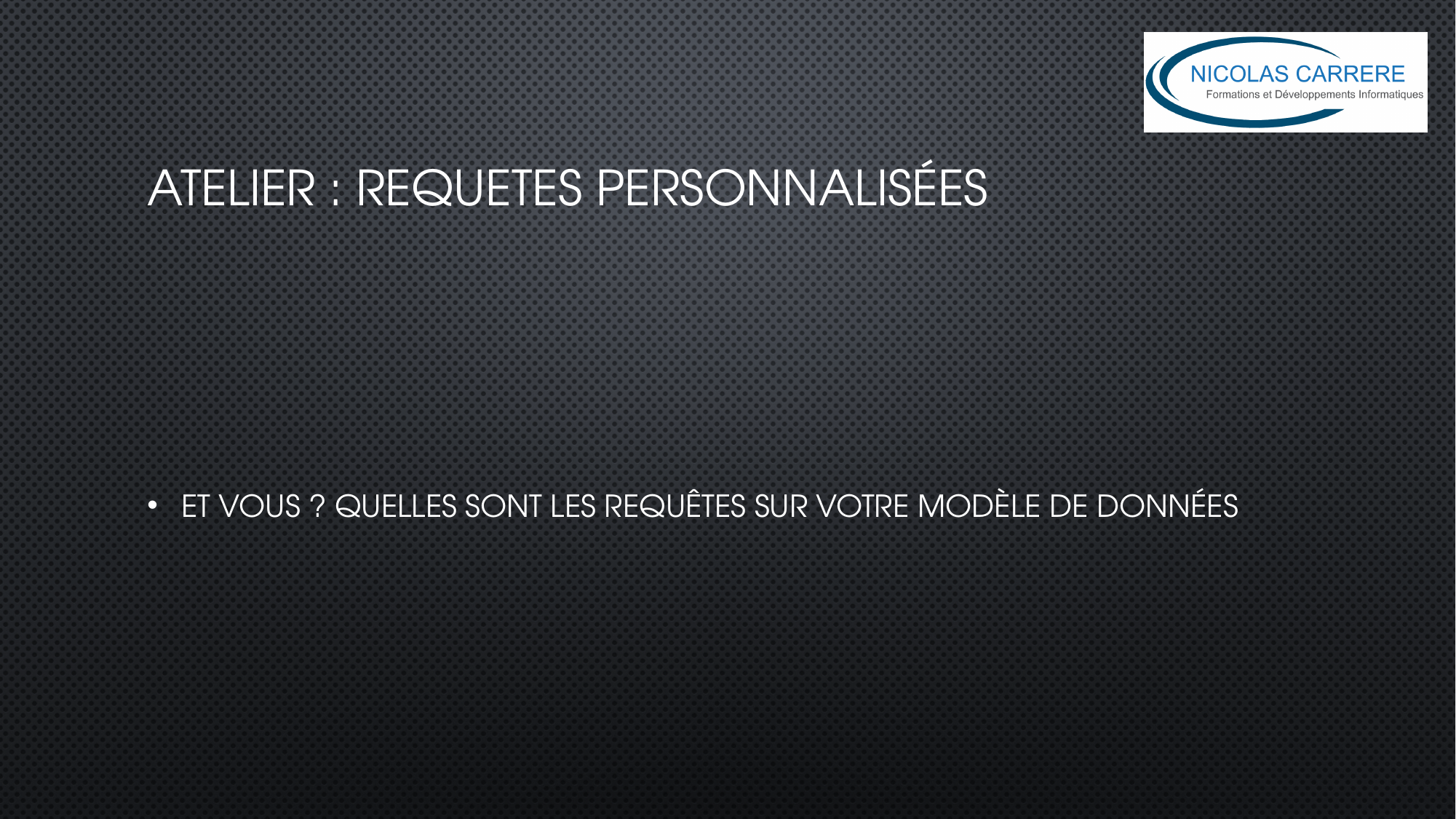

# ATELIER : REQUETES personnalisées
Et vous ? quelles sont les requêtes sur votre modèle de données